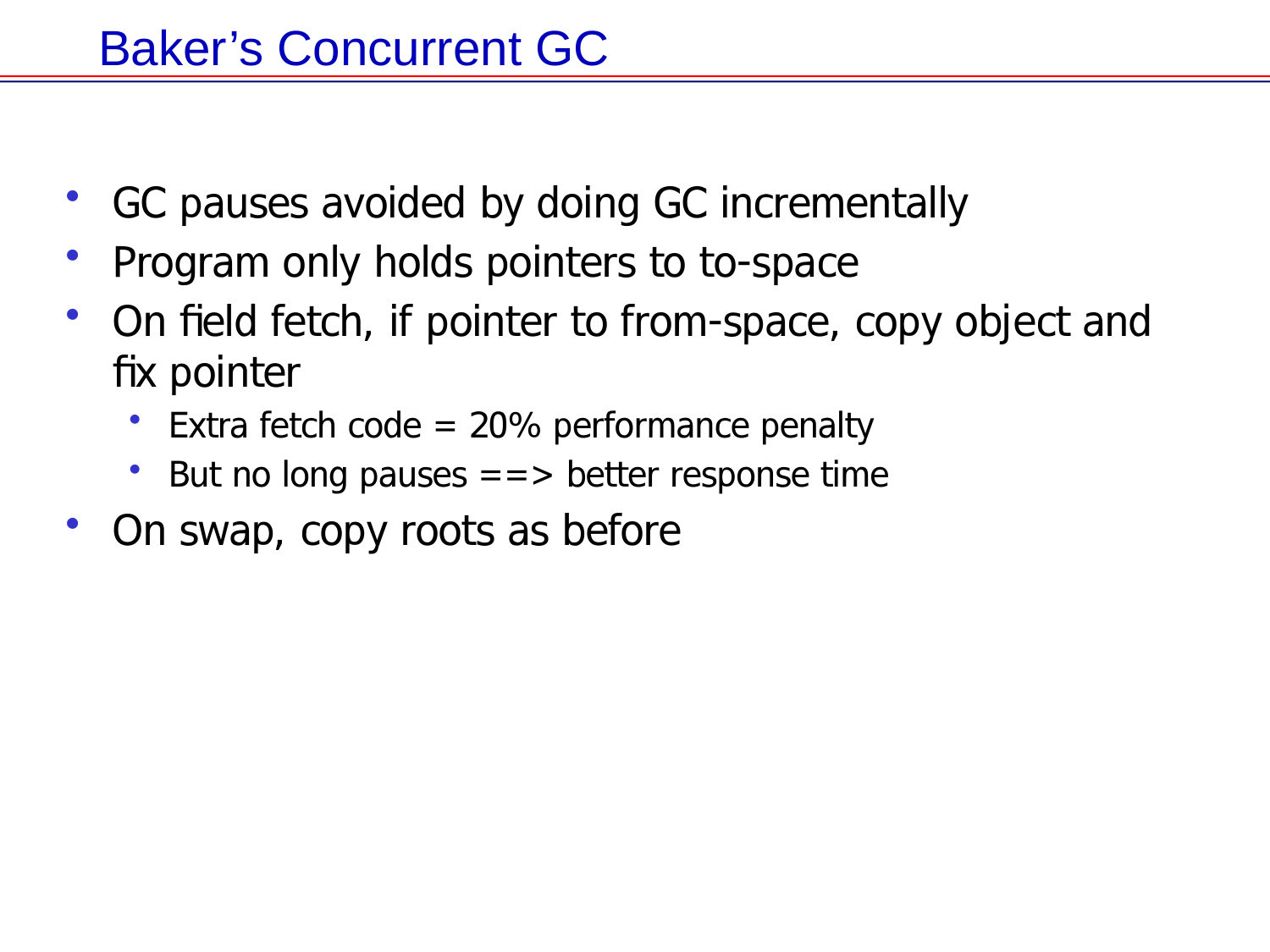

# Baker’s Concurrent GC
GC pauses avoided by doing GC incrementally
Program only holds pointers to to-space
On field fetch, if pointer to from-space, copy object and fix pointer
Extra fetch code = 20% performance penalty
But no long pauses ==> better response time
On swap, copy roots as before